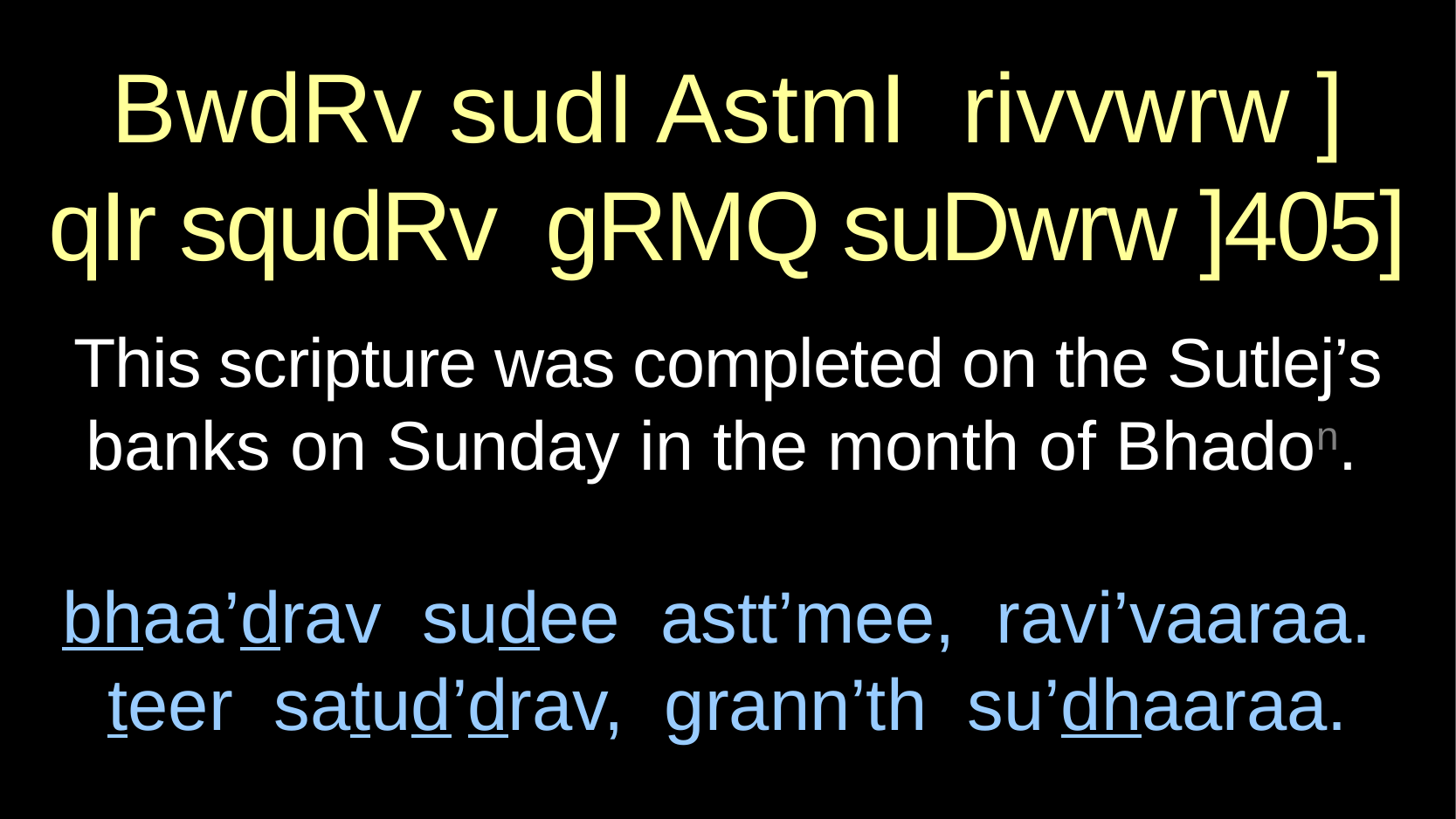

BwdRv sudI AstmI  rivvwrw ]
qIr squdRv  gRMQ suDwrw ]405]
This scripture was completed on the Sutlej’s banks on Sunday in the month of Bhadon.
bhaa’drav  sudee  astt’mee,  ravi’vaaraa.
teer  satud’drav,  grann’th  su’dhaaraa.